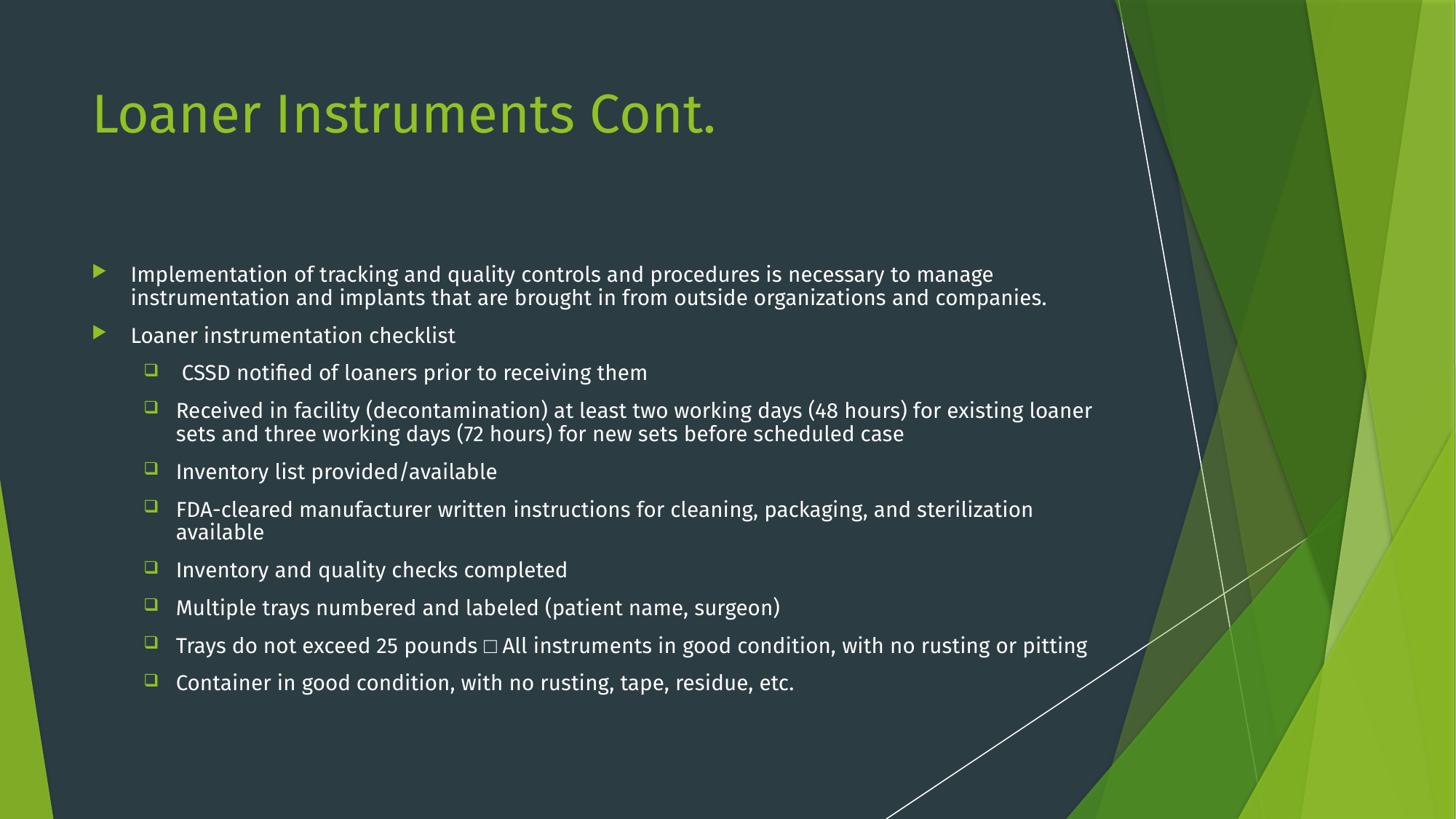

# Loaner Instruments Cont.
Implementation of tracking and quality controls and procedures is necessary to manage instrumentation and implants that are brought in from outside organizations and companies.
Loaner instrumentation checklist
 CSSD notified of loaners prior to receiving them
Received in facility (decontamination) at least two working days (48 hours) for existing loaner sets and three working days (72 hours) for new sets before scheduled case
Inventory list provided/available
FDA-cleared manufacturer written instructions for cleaning, packaging, and sterilization available
Inventory and quality checks completed
Multiple trays numbered and labeled (patient name, surgeon)
Trays do not exceed 25 pounds □ All instruments in good condition, with no rusting or pitting
Container in good condition, with no rusting, tape, residue, etc.